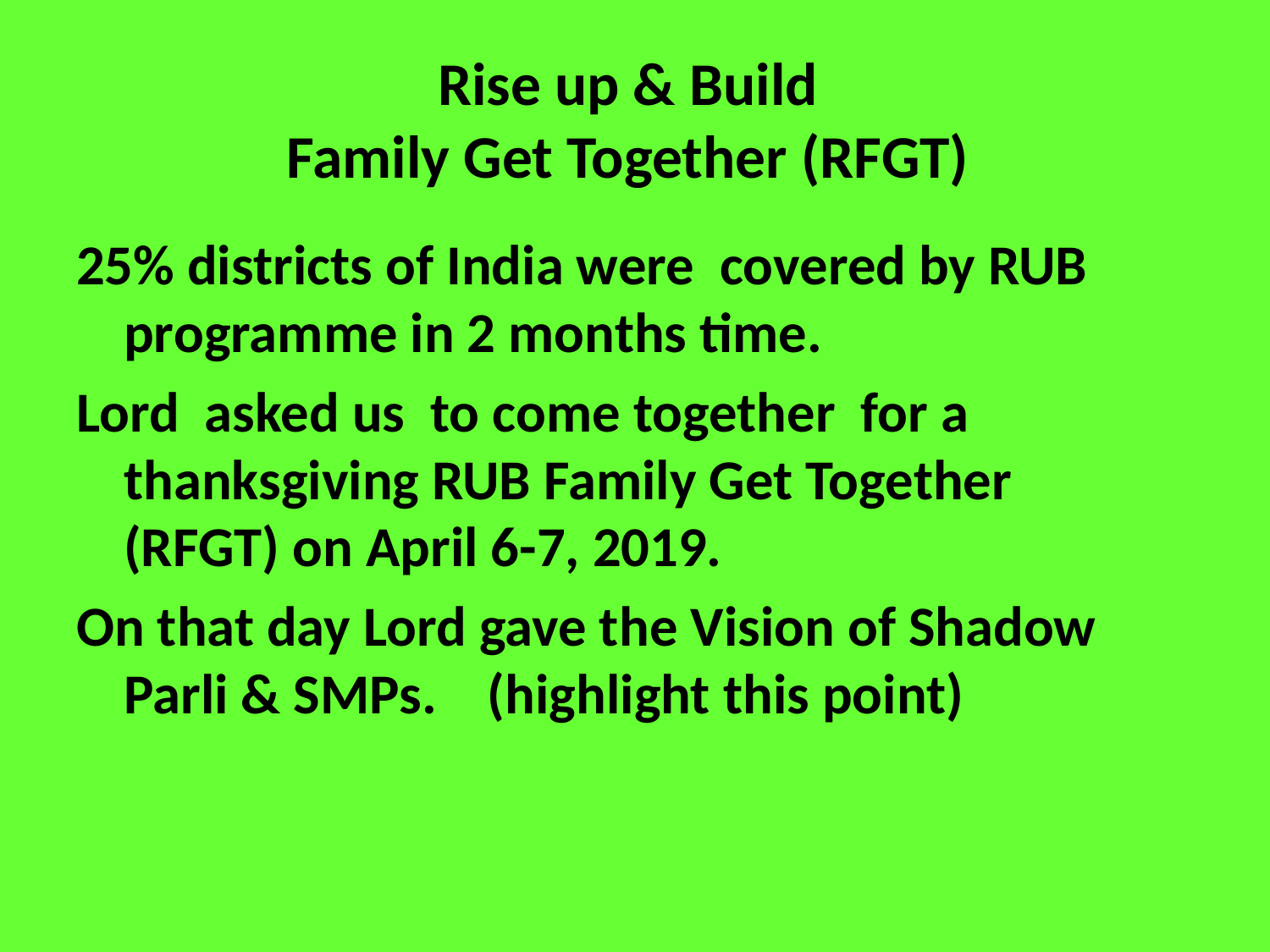

# Rise up & Build Family Get Together (RFGT)
25% districts of India were  covered by RUB programme in 2 months time.
Lord  asked us  to come together  for a thanksgiving RUB Family Get Together  (RFGT) on April 6-7, 2019.
On that day Lord gave the Vision of Shadow Parli & SMPs.    (highlight this point)